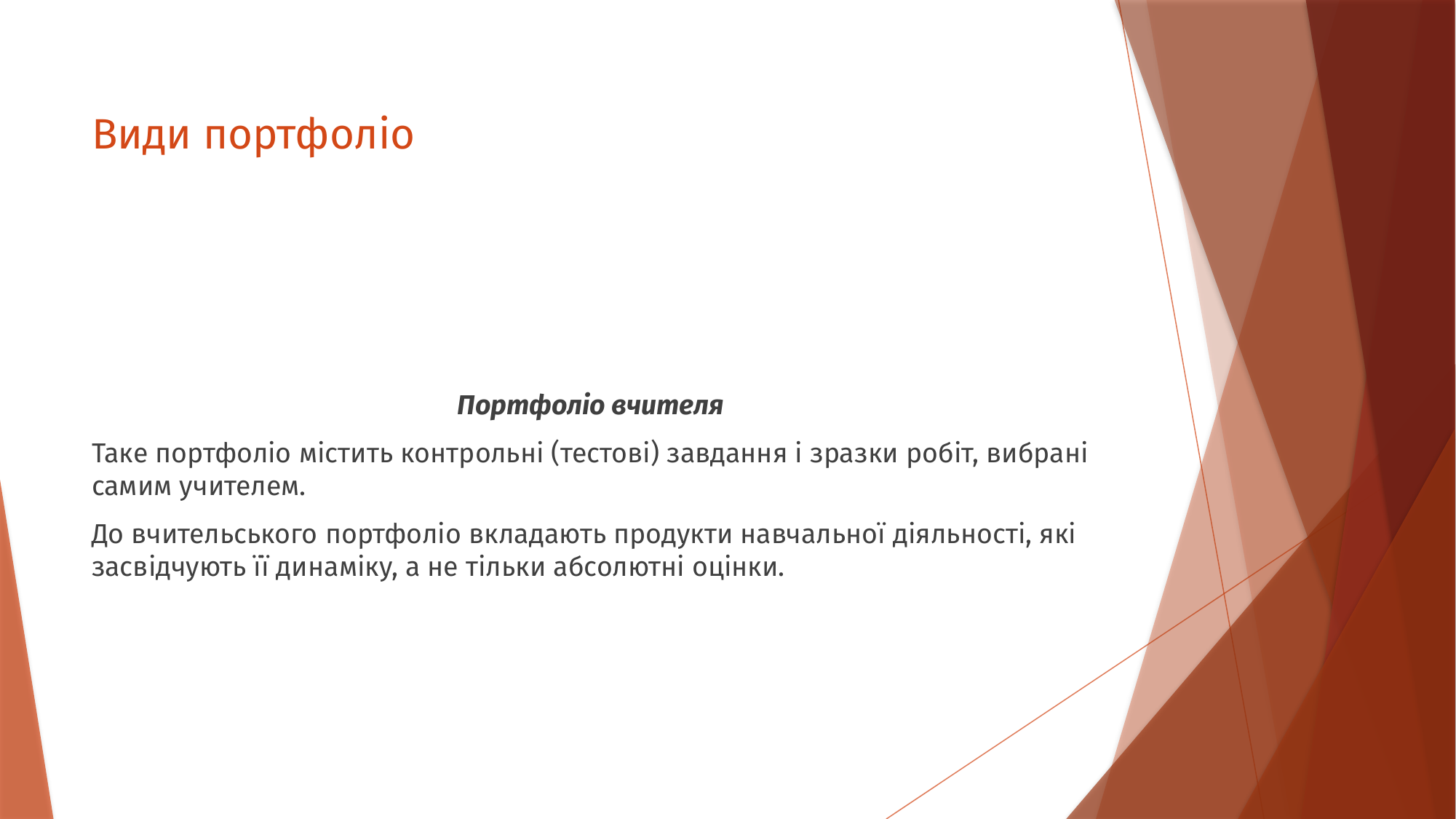

# Види портфоліо
Портфоліо вчителя
Таке портфоліо містить контрольні (тестові) завдання і зразки робіт, вибрані самим учителем.
До вчительського портфоліо вкладають продукти навчальної діяльності, які засвідчують її динаміку, а не тільки абсолютні оцінки.